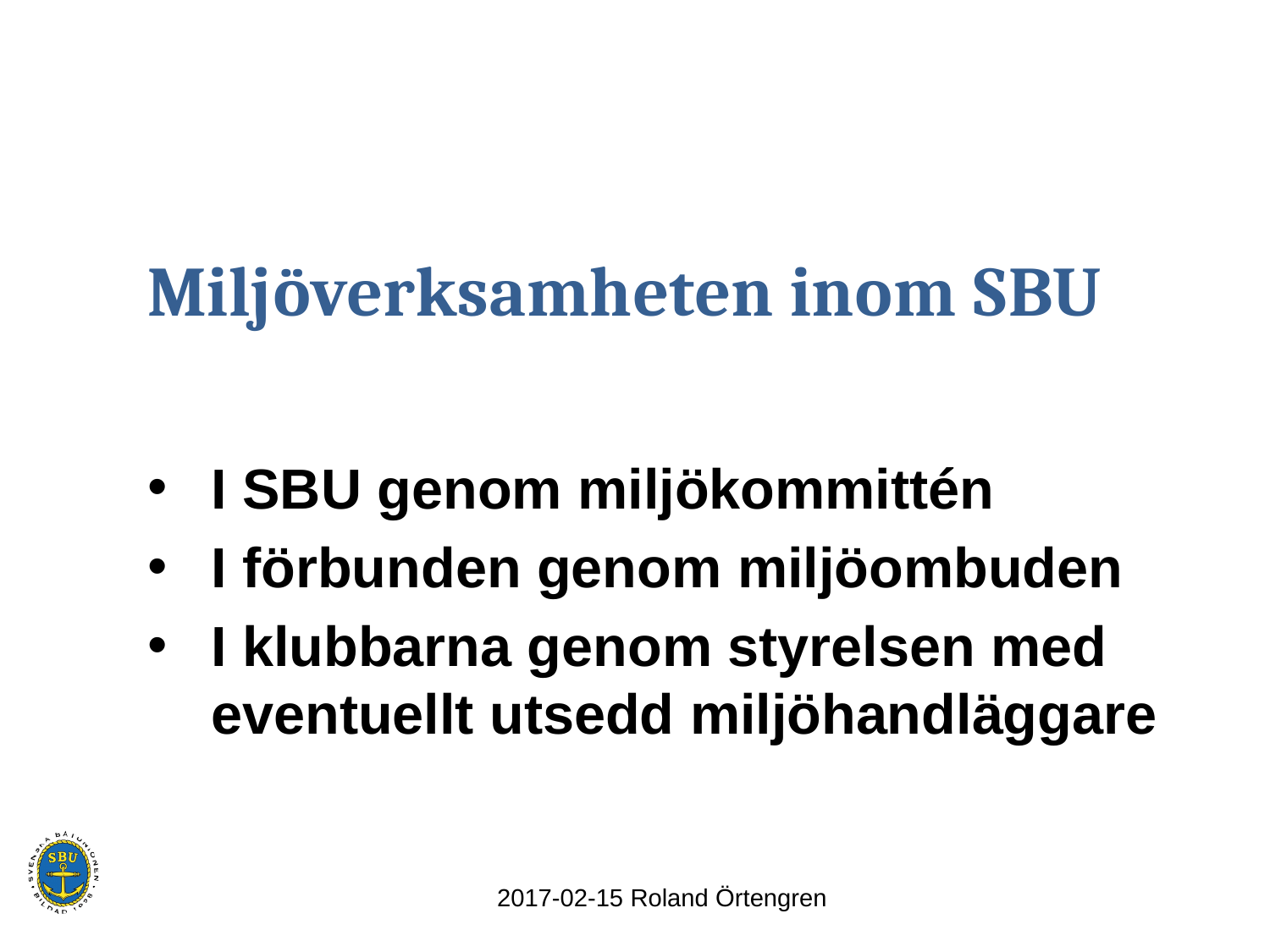

# Miljöverksamheten inom SBU
I SBU genom miljökommittén
I förbunden genom miljöombuden
I klubbarna genom styrelsen med eventuellt utsedd miljöhandläggare
2017-02-15 Roland Örtengren